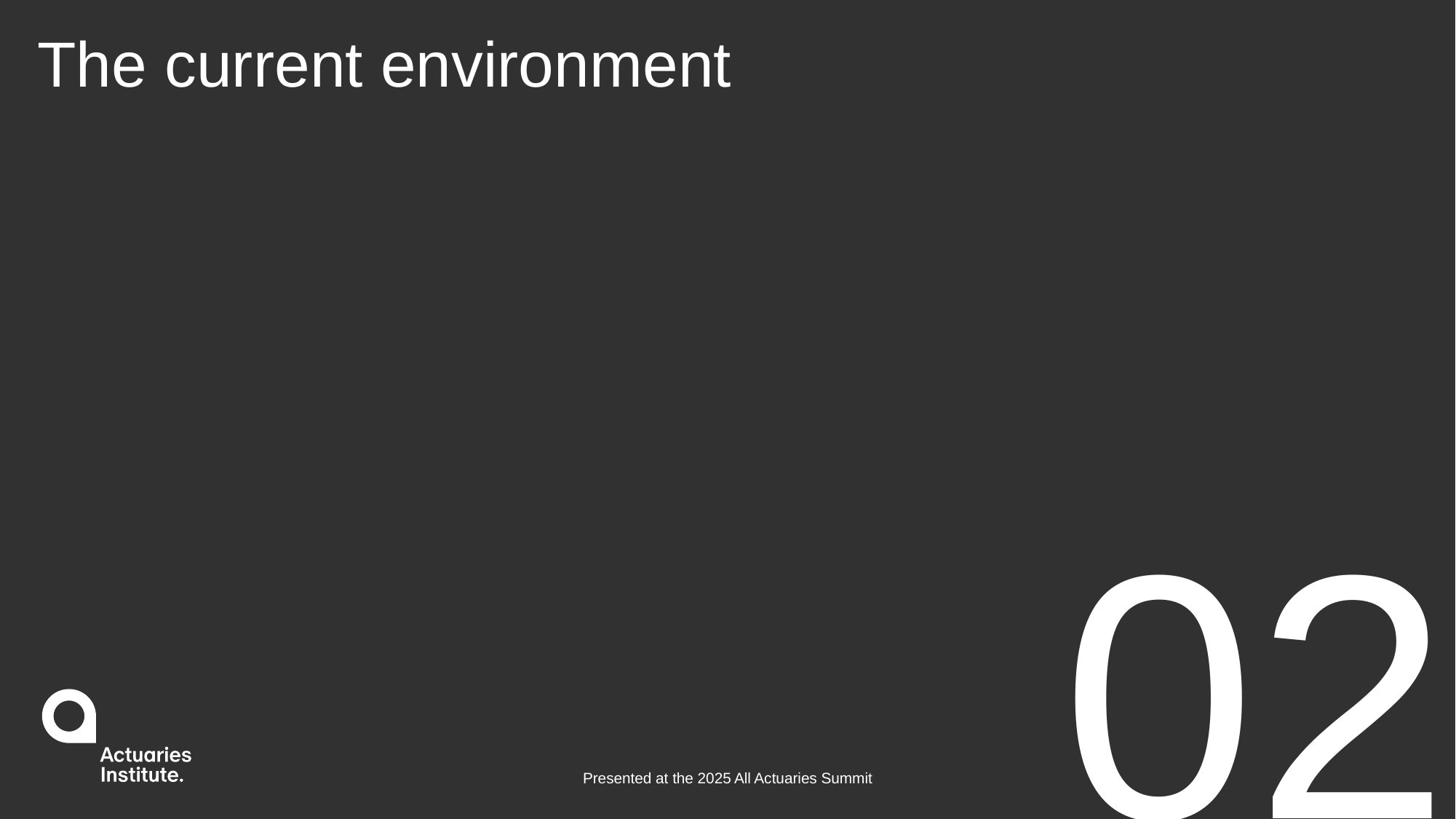

# The current environment
02
Presented at the 2025 All Actuaries Summit